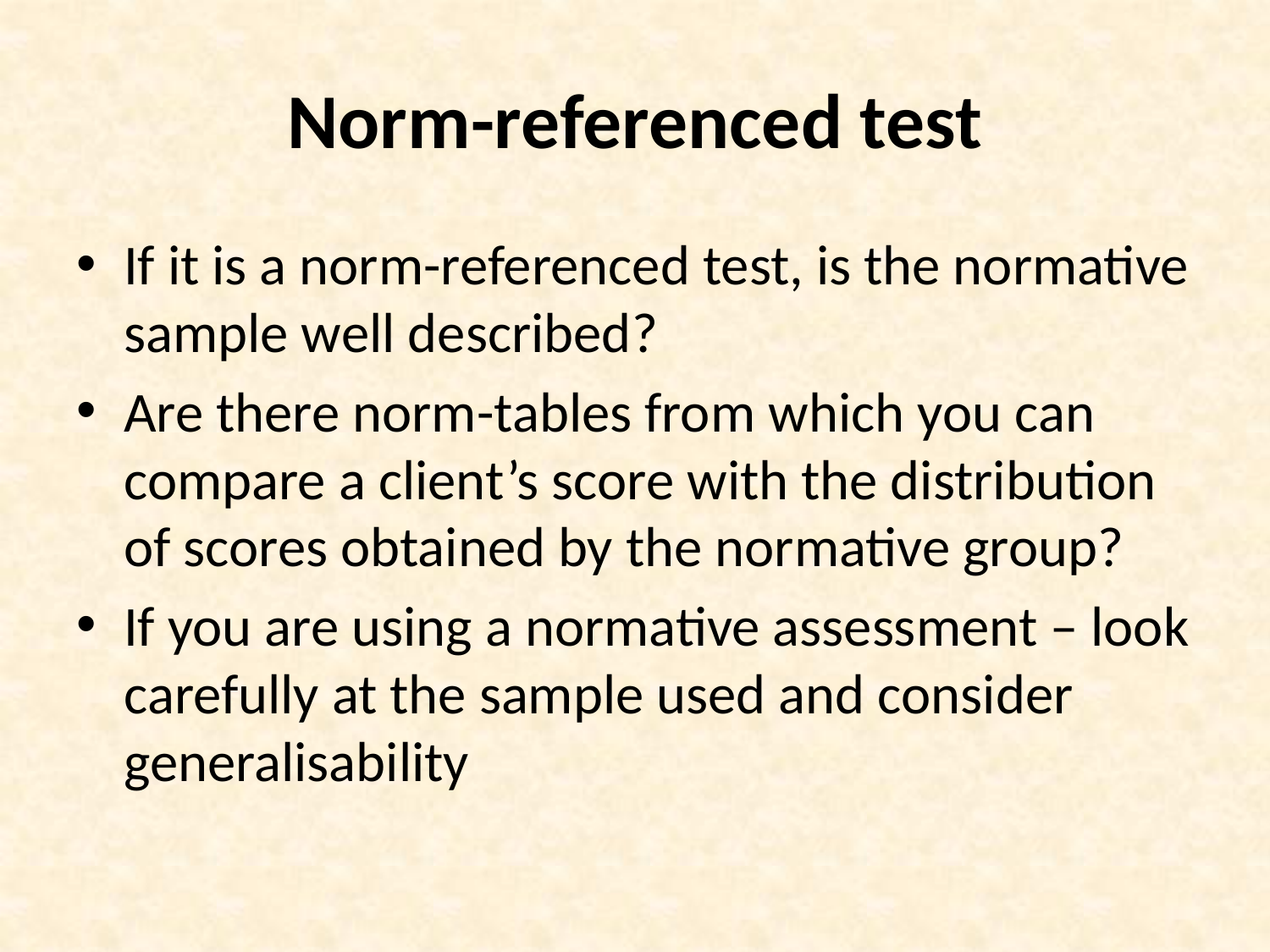

# Norm-referenced test
If it is a norm-referenced test, is the normative sample well described?
Are there norm-tables from which you can compare a client’s score with the distribution of scores obtained by the normative group?
If you are using a normative assessment – look carefully at the sample used and consider generalisability